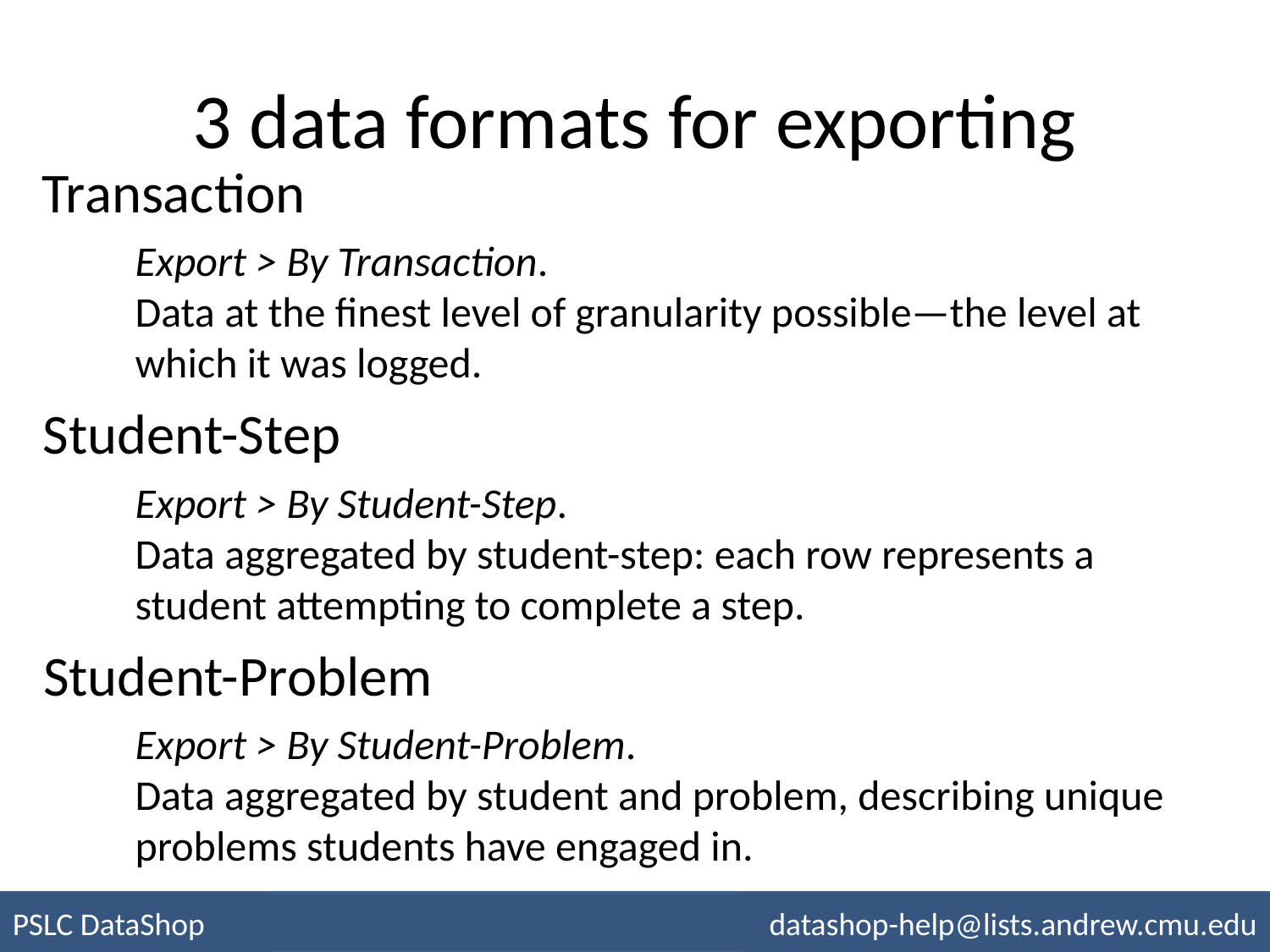

# 3 data formats for exporting
Transaction
Export > By Transaction.
Data at the finest level of granularity possible—the level at which it was logged.
Student-Step
Export > By Student-Step.
Data aggregated by student-step: each row represents a student attempting to complete a step.
Student-Problem
Export > By Student-Problem.
Data aggregated by student and problem, describing unique problems students have engaged in.

PSLC DataShop
datashop-help@lists.andrew.cmu.edu
pslcdatashop.org